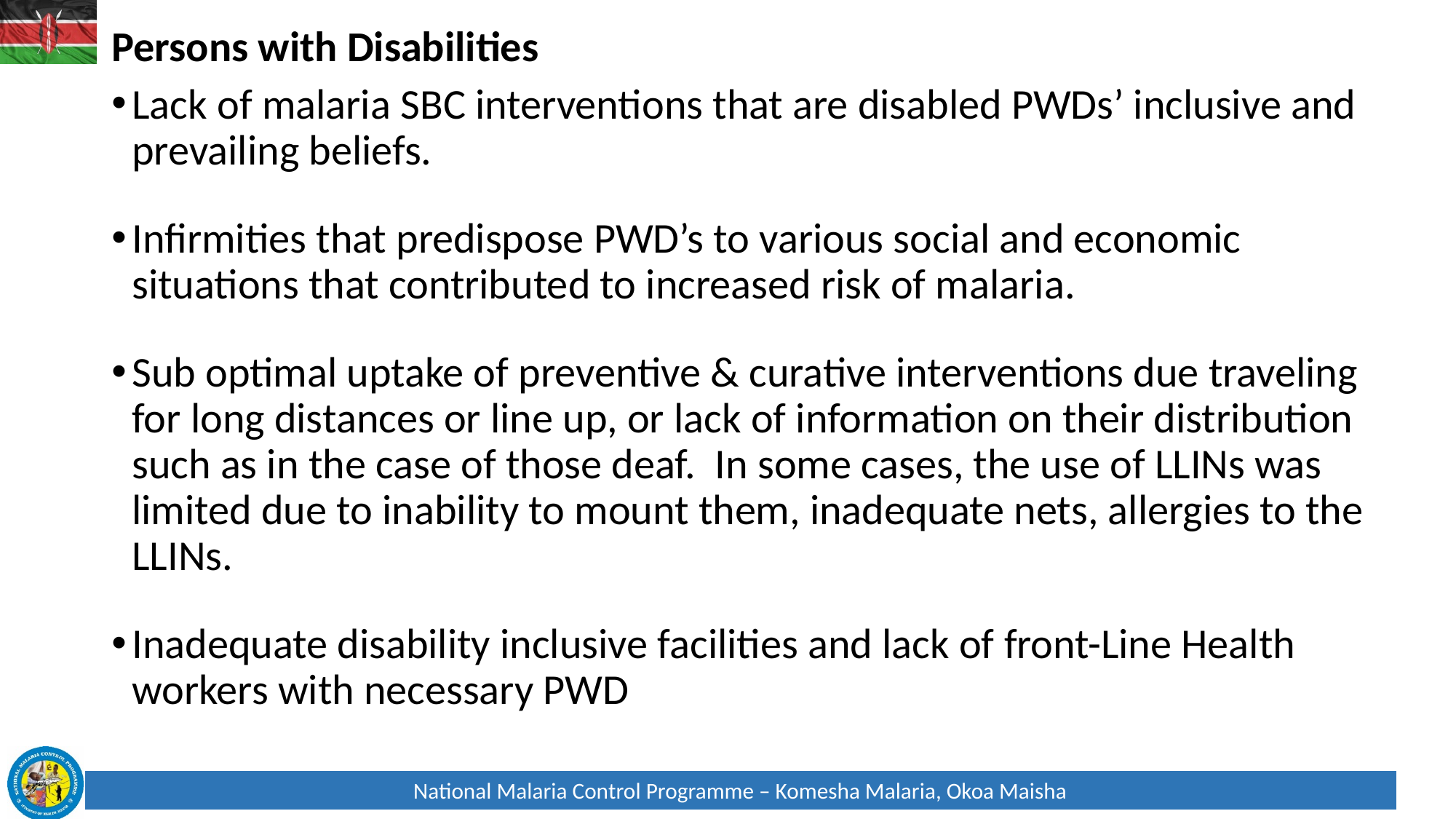

Persons with Disabilities
Lack of malaria SBC interventions that are disabled PWDs’ inclusive and prevailing beliefs.

Infirmities that predispose PWD’s to various social and economic situations that contributed to increased risk of malaria.

Sub optimal uptake of preventive & curative interventions due traveling for long distances or line up, or lack of information on their distribution such as in the case of those deaf.  In some cases, the use of LLINs was limited due to inability to mount them, inadequate nets, allergies to the LLINs.

Inadequate disability inclusive facilities and lack of front-Line Health workers with necessary PWD